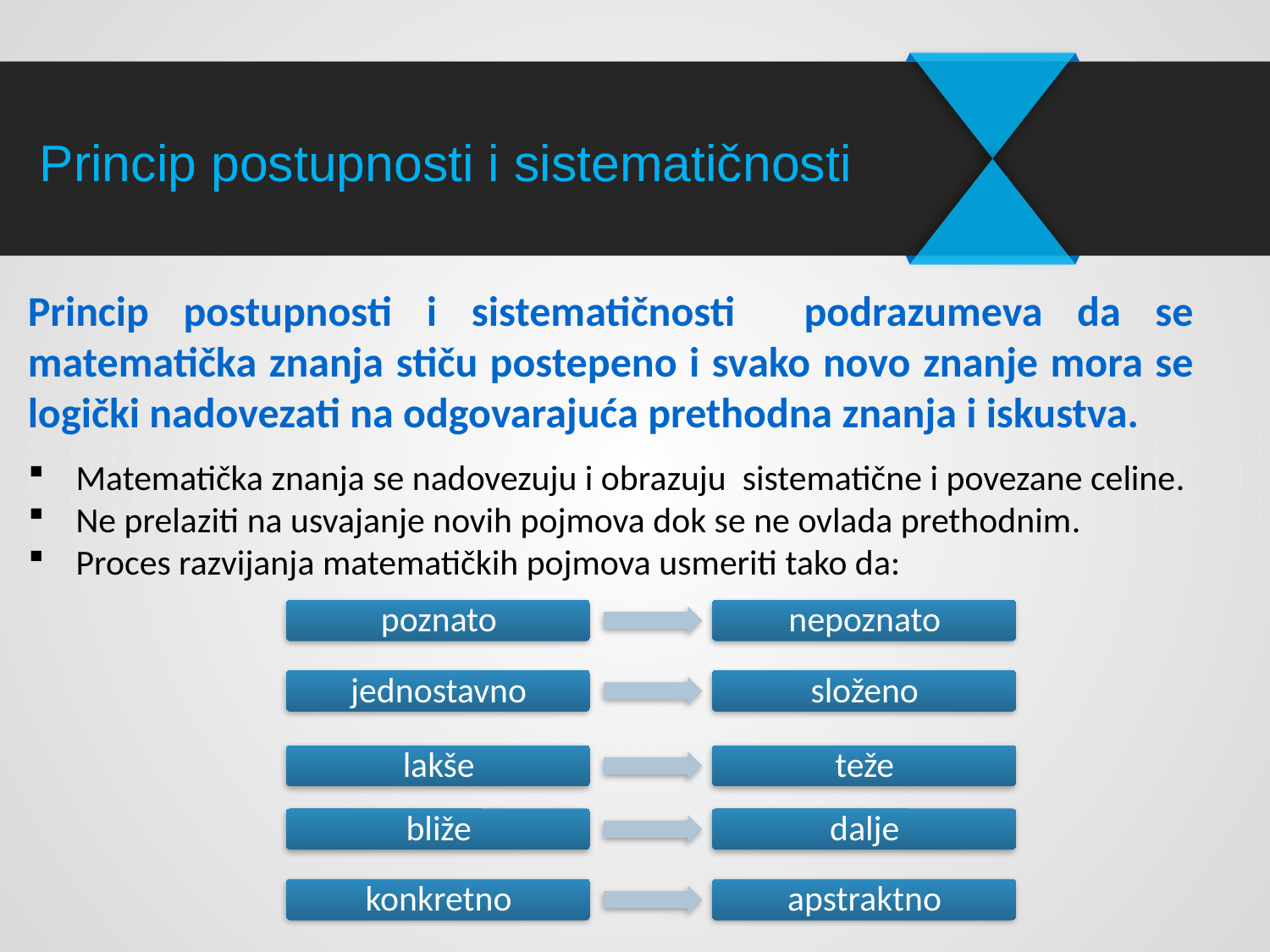

# Princip postupnosti i sistematičnosti
Princip postupnosti i sistematičnosti  podrazumeva da se matematička znanja stiču postepeno i svako novo znanje mora se logički nadovezati na odgovarajuća prethodna znanja i iskustva.
Matematička znanja se nadovezuju i obrazuju  sistematične i povezane celine.
Ne prelaziti na usvajanje novih pojmova dok se ne ovlada prethodnim.
Proces razvijanja matematičkih pojmova usmeriti tako da:
poznato

nepoznato
jednostavno

složeno
lakše

teže
bliže

dalje
konkretno

apstraktno